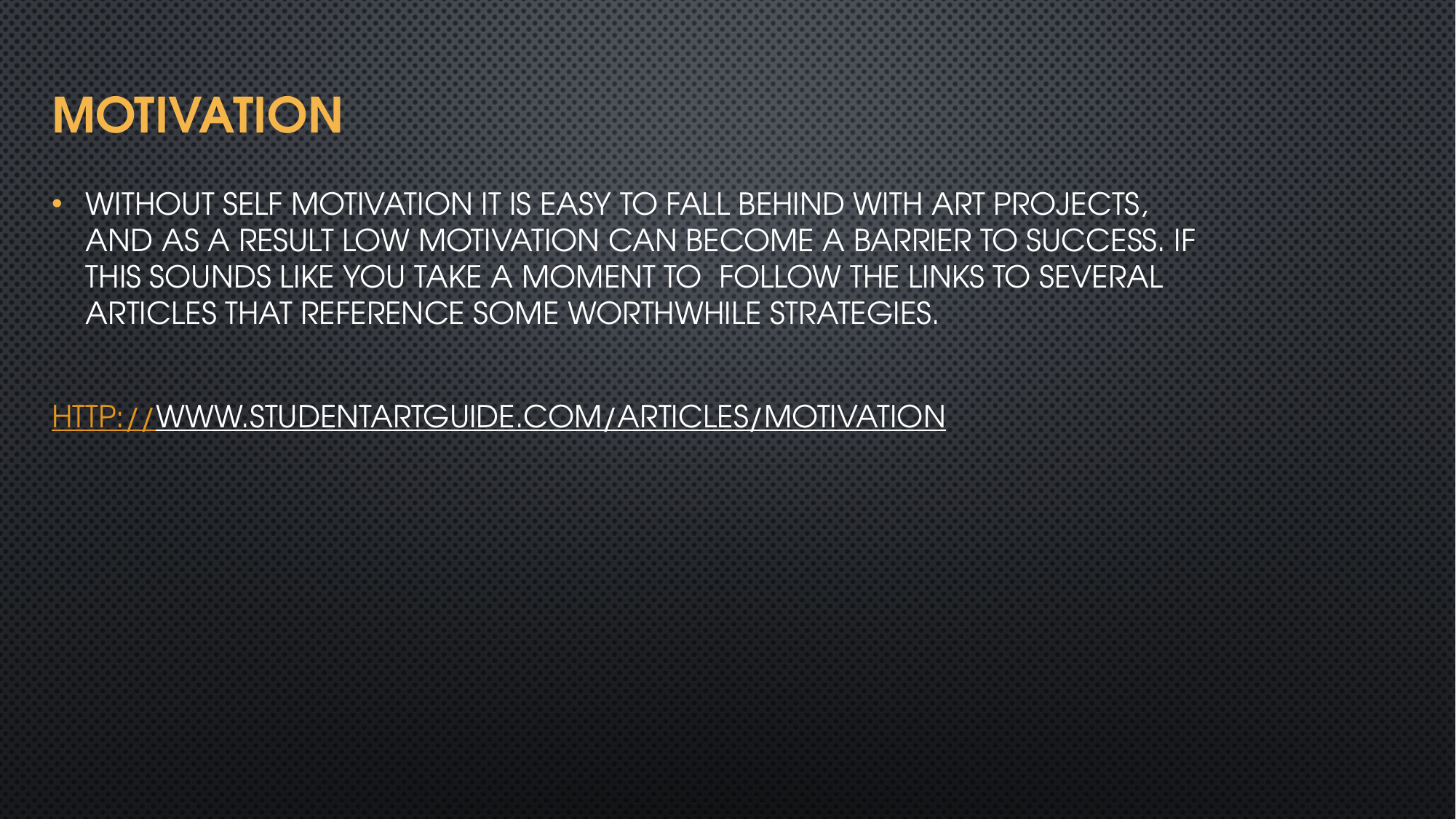

# Motivation
Without self motivation it is easy to fall behind with art projects, and as a result low motivation can become a barrier to success. If this sounds like you take a moment to  follow the links to several articles that reference some worthwhile strategies.

http://www.studentartguide.com/articles/motivation